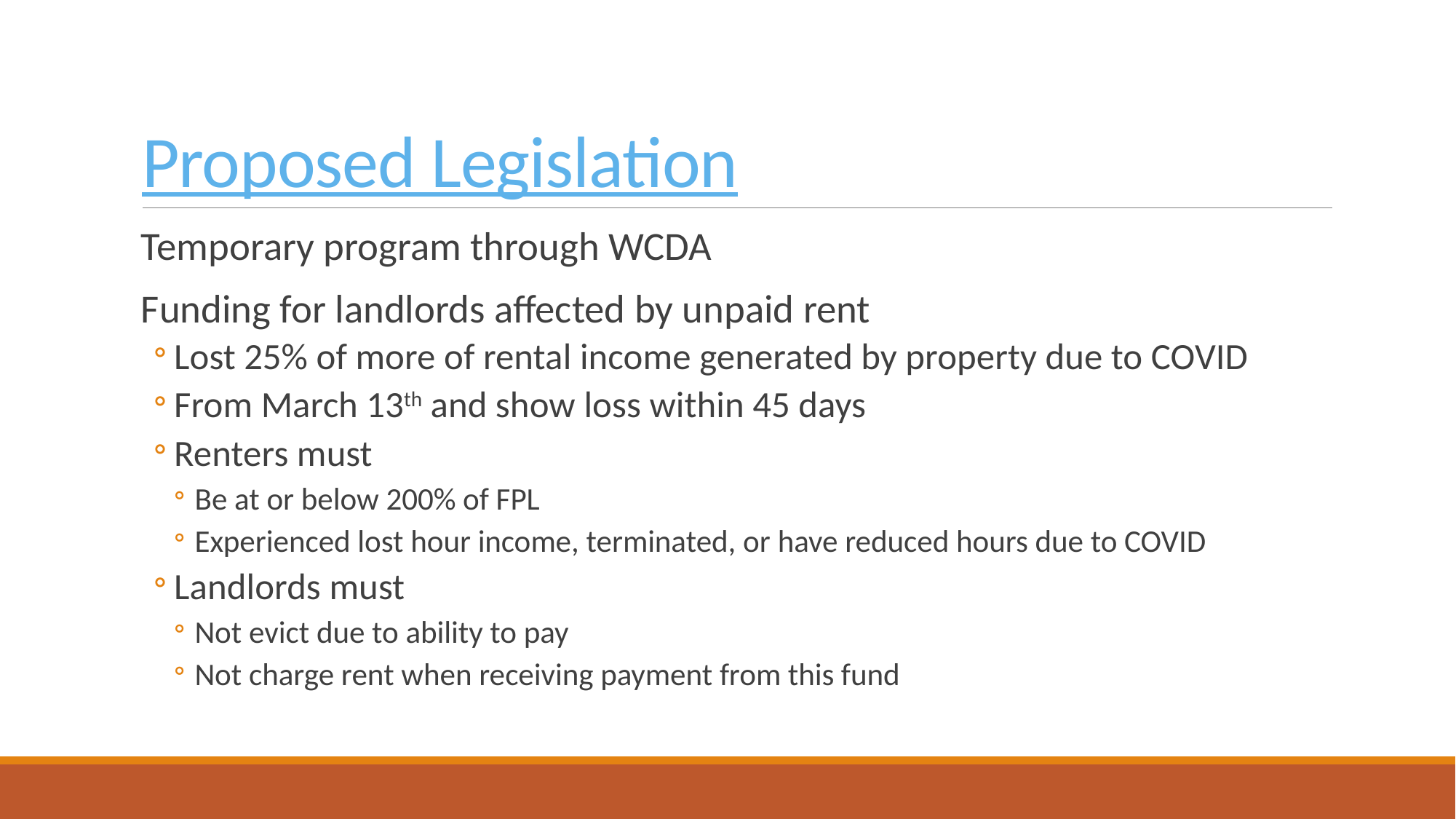

# Proposed Legislation
Temporary program through WCDA
Funding for landlords affected by unpaid rent
Lost 25% of more of rental income generated by property due to COVID
From March 13th and show loss within 45 days
Renters must
Be at or below 200% of FPL
Experienced lost hour income, terminated, or have reduced hours due to COVID
Landlords must
Not evict due to ability to pay
Not charge rent when receiving payment from this fund